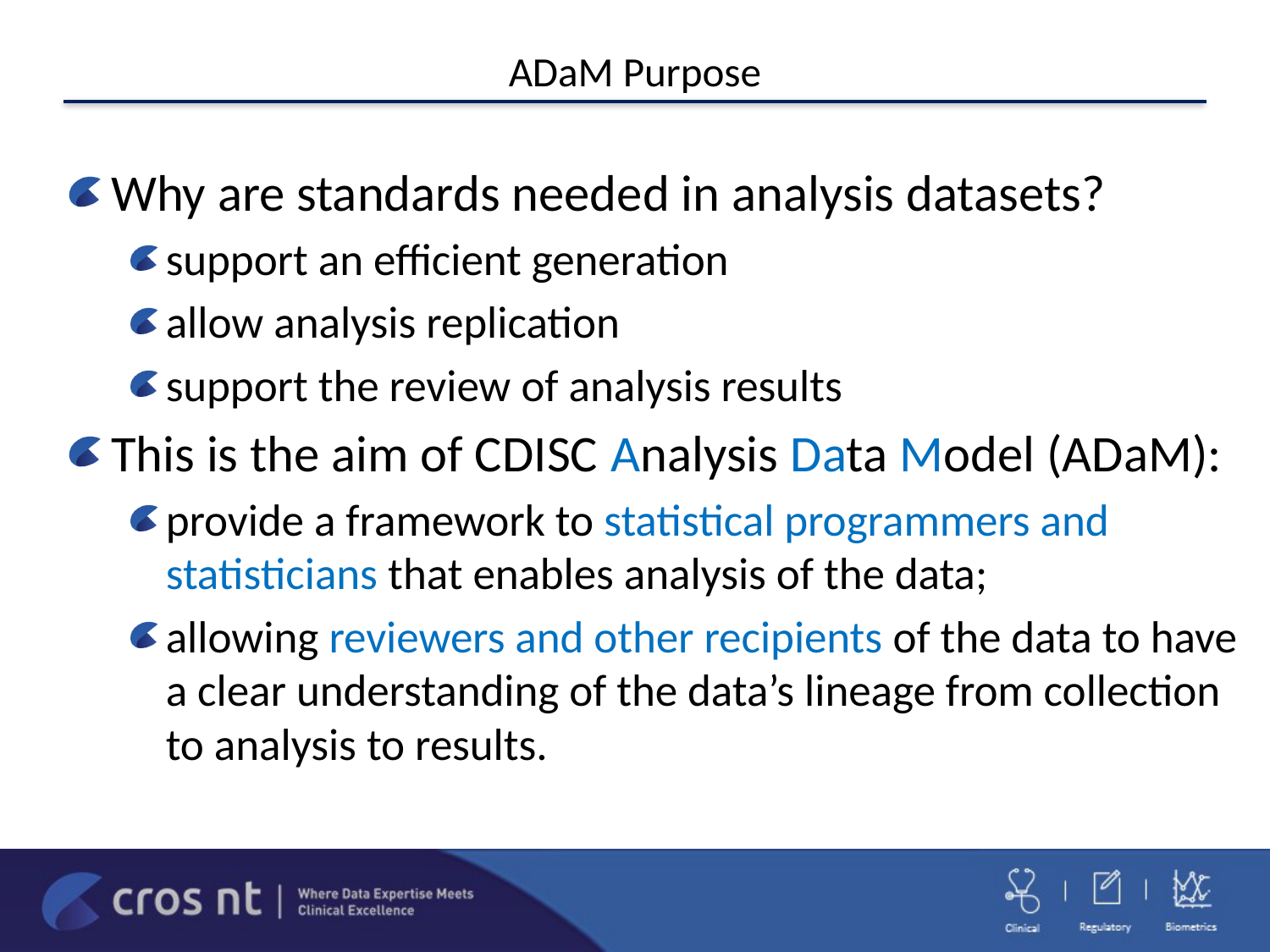

# ADaM Purpose
Why are standards needed in analysis datasets?
support an efficient generation
allow analysis replication
support the review of analysis results
This is the aim of CDISC Analysis Data Model (ADaM):
provide a framework to statistical programmers and statisticians that enables analysis of the data;
allowing reviewers and other recipients of the data to have a clear understanding of the data’s lineage from collection to analysis to results.